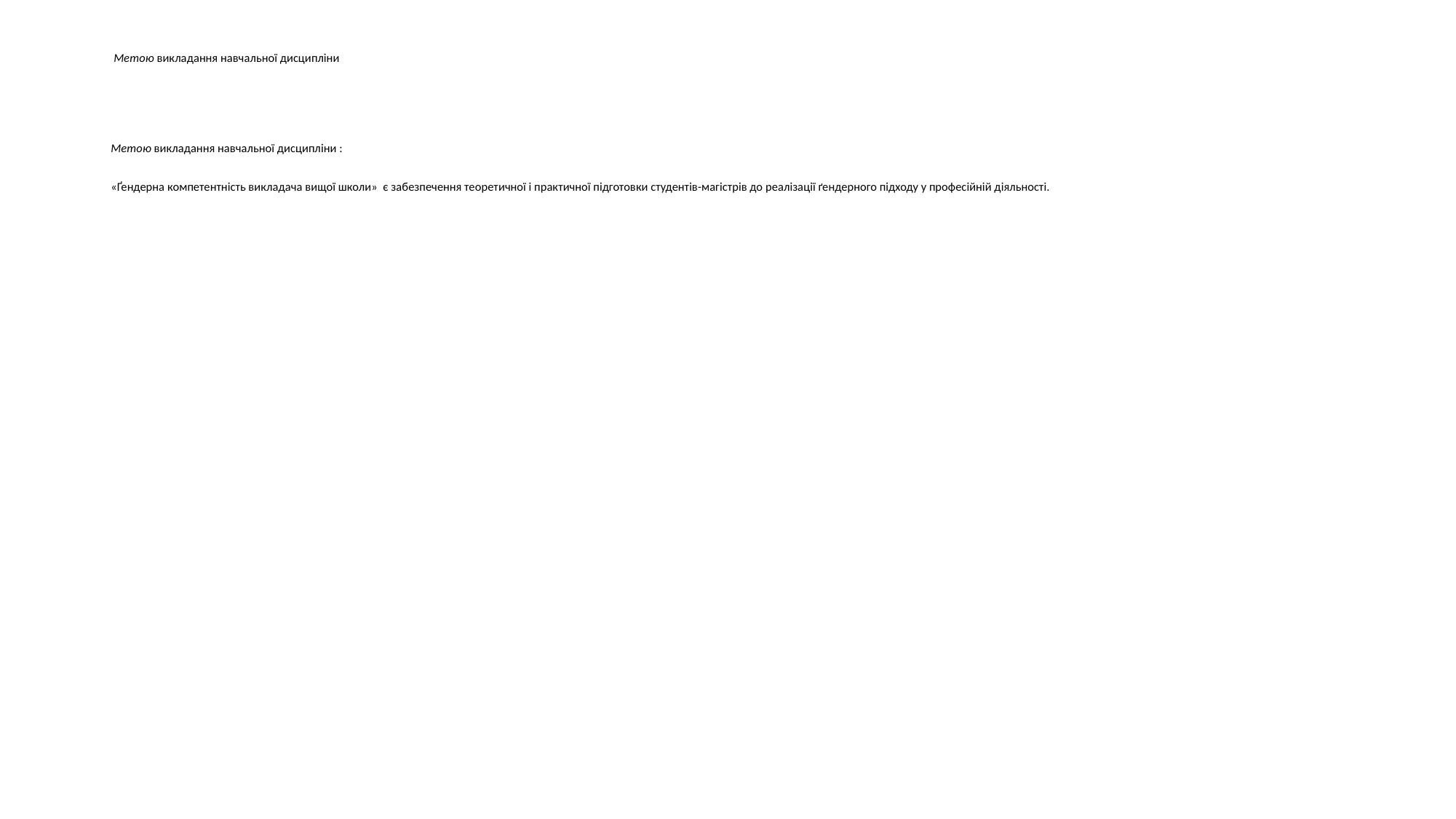

# Метою викладання навчальної дисципліни Метою викладання навчальної дисципліни : «Ґендерна компетентність викладача вищої школи»  є забезпечення теоретичної і практичної підготовки студентів-магістрів до реалізації ґендерного підходу у професійній діяльності.